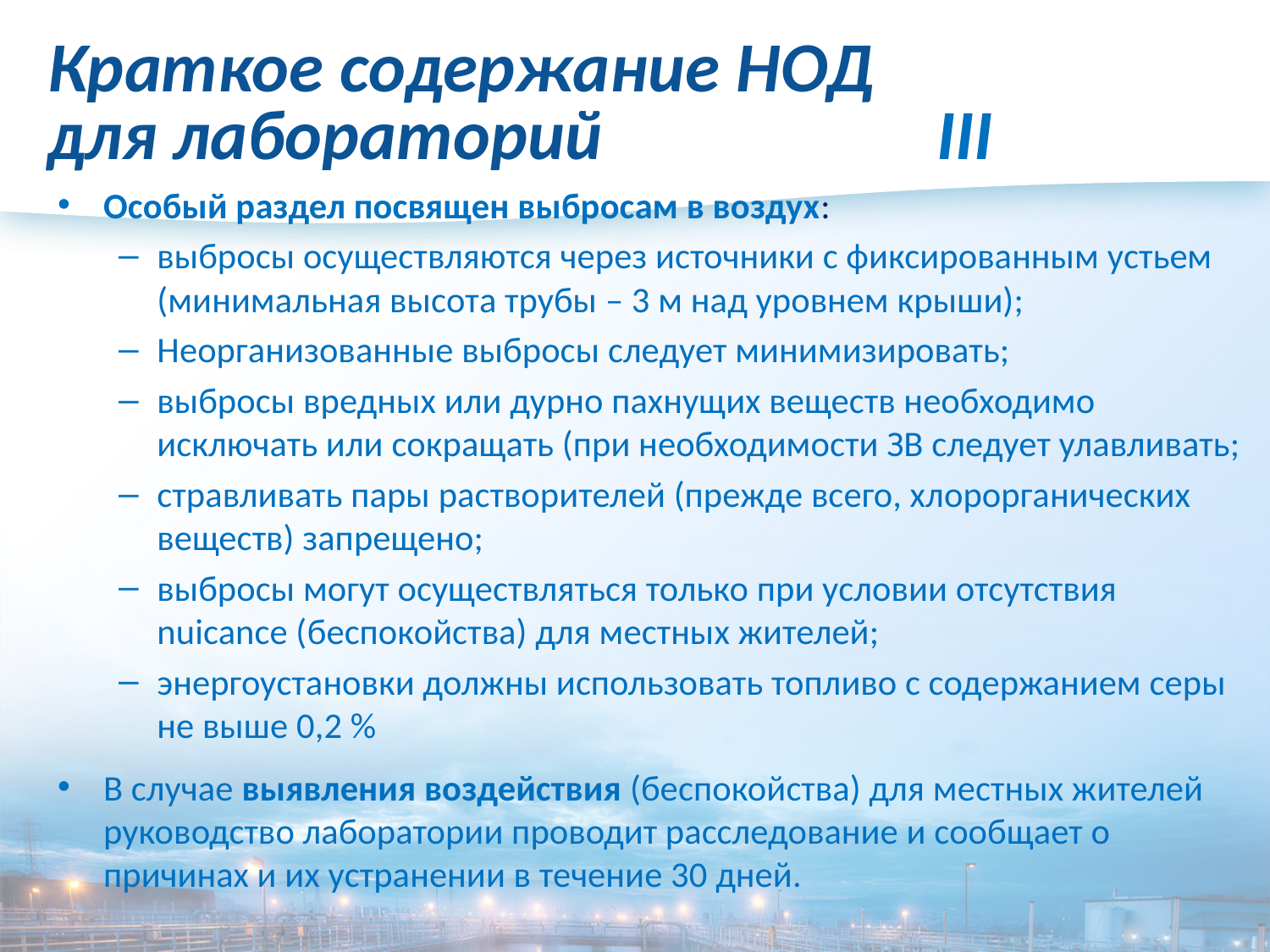

# Краткое содержание НОД для лабораторий			III
Особый раздел посвящен выбросам в воздух:
выбросы осуществляются через источники с фиксированным устьем (минимальная высота трубы – 3 м над уровнем крыши);
Неорганизованные выбросы следует минимизировать;
выбросы вредных или дурно пахнущих веществ необходимо исключать или сокращать (при необходимости ЗВ следует улавливать;
стравливать пары растворителей (прежде всего, хлорорганических веществ) запрещено;
выбросы могут осуществляться только при условии отсутствия nuicance (беспокойства) для местных жителей;
энергоустановки должны использовать топливо с содержанием серы не выше 0,2 %
В случае выявления воздействия (беспокойства) для местных жителей руководство лаборатории проводит расследование и сообщает о причинах и их устранении в течение 30 дней.